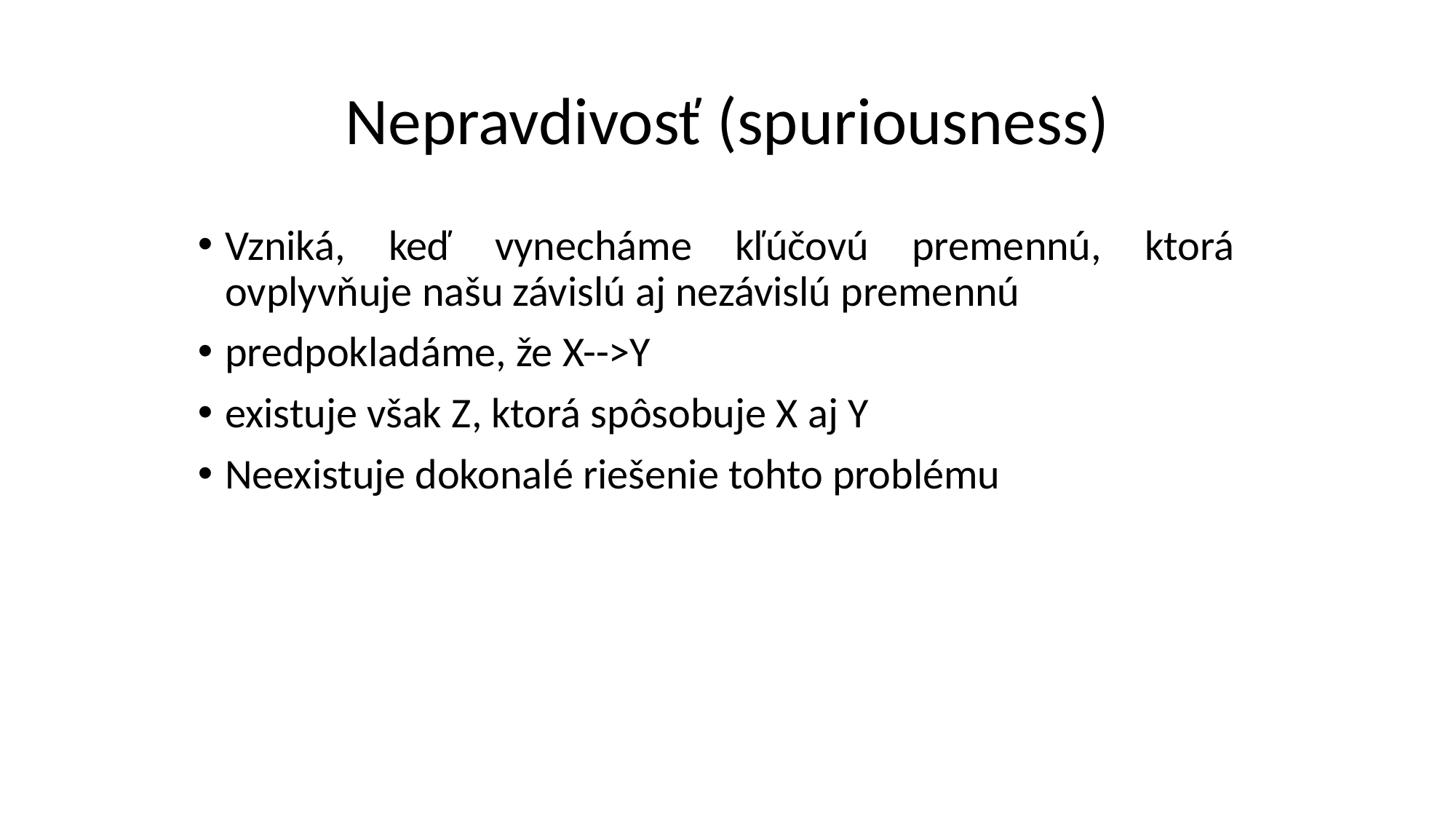

# Nepravdivosť (spuriousness)
Vzniká, keď vynecháme kľúčovú premennú, ktorá ovplyvňuje našu závislú aj nezávislú premennú
predpokladáme, že X-->Y
existuje však Z, ktorá spôsobuje X aj Y
Neexistuje dokonalé riešenie tohto problému